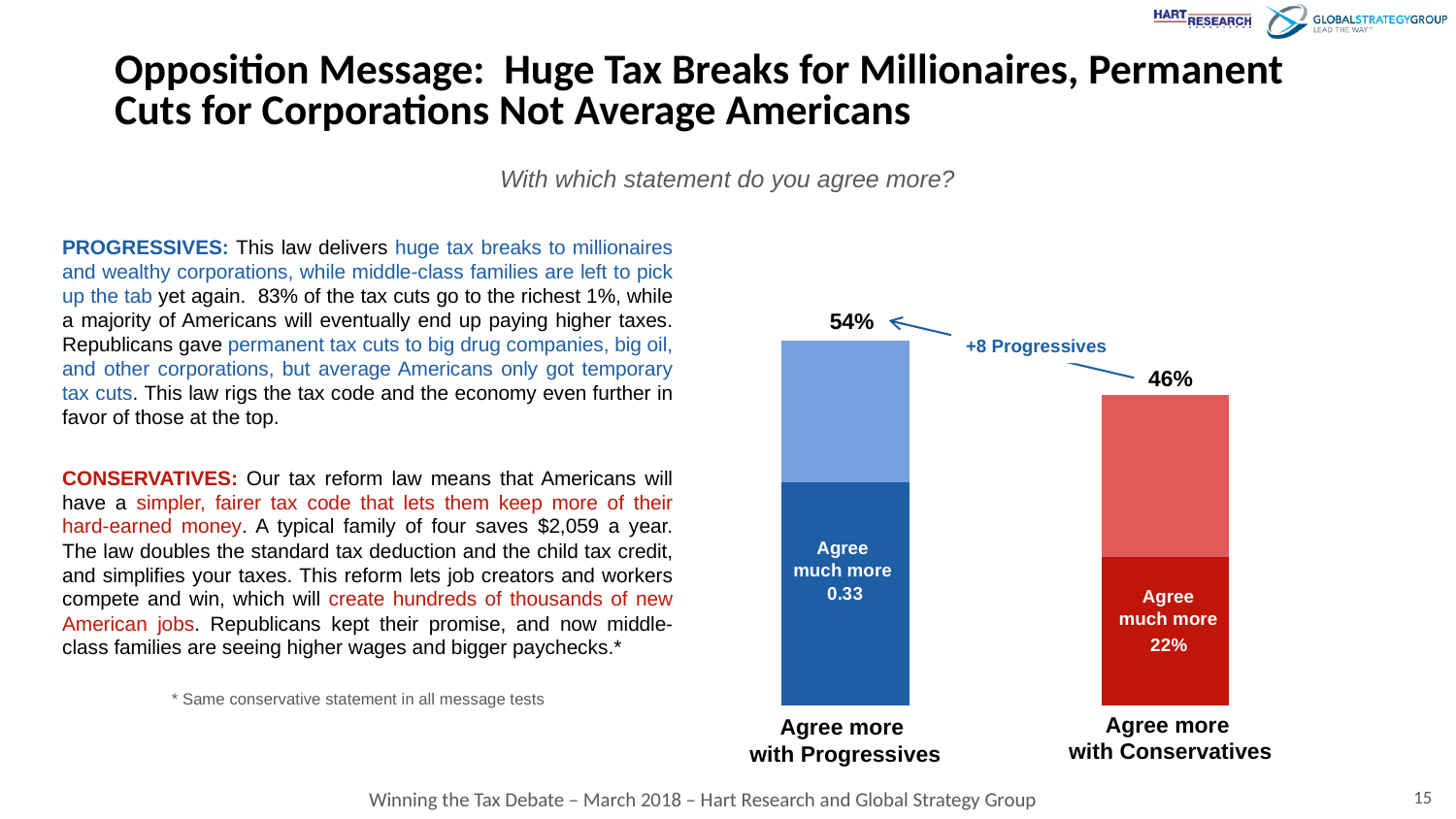

# Opposition Message:  Huge Tax Breaks for Millionaires, Permanent Cuts for Corporations Not Average Americans
With which statement do you agree more?

### Chart

| Category |  |  |  |  |
|---|---|---|---|---|
PROGRESSIVES: This law delivers huge tax breaks to millionaires and wealthy corporations, while middle-class families are left to pick up the tab yet again.  83% of the tax cuts go to the richest 1%, while a majority of Americans will eventually end up paying higher taxes. Republicans gave permanent tax cuts to big drug companies, big oil, and other corporations, but average Americans only got temporary tax cuts. This law rigs the tax code and the economy even further in favor of those at the top.
CONSERVATIVES: Our tax reform law means that Americans will have a simpler, fairer tax code that lets them keep more of their hard-earned money. A typical family of four saves $2,059 a year. The law doubles the standard tax deduction and the child tax credit, and simplifies your taxes. This reform lets job creators and workers compete and win, which will create hundreds of thousands of new American jobs. Republicans kept their promise, and now middle-class families are seeing higher wages and bigger paychecks.*
54%
+8 Progressives
46%
Agree
much more
Agree
much more
* Same conservative statement in all message tests
Agree more
with Conservatives
Agree more
with Progressives
15